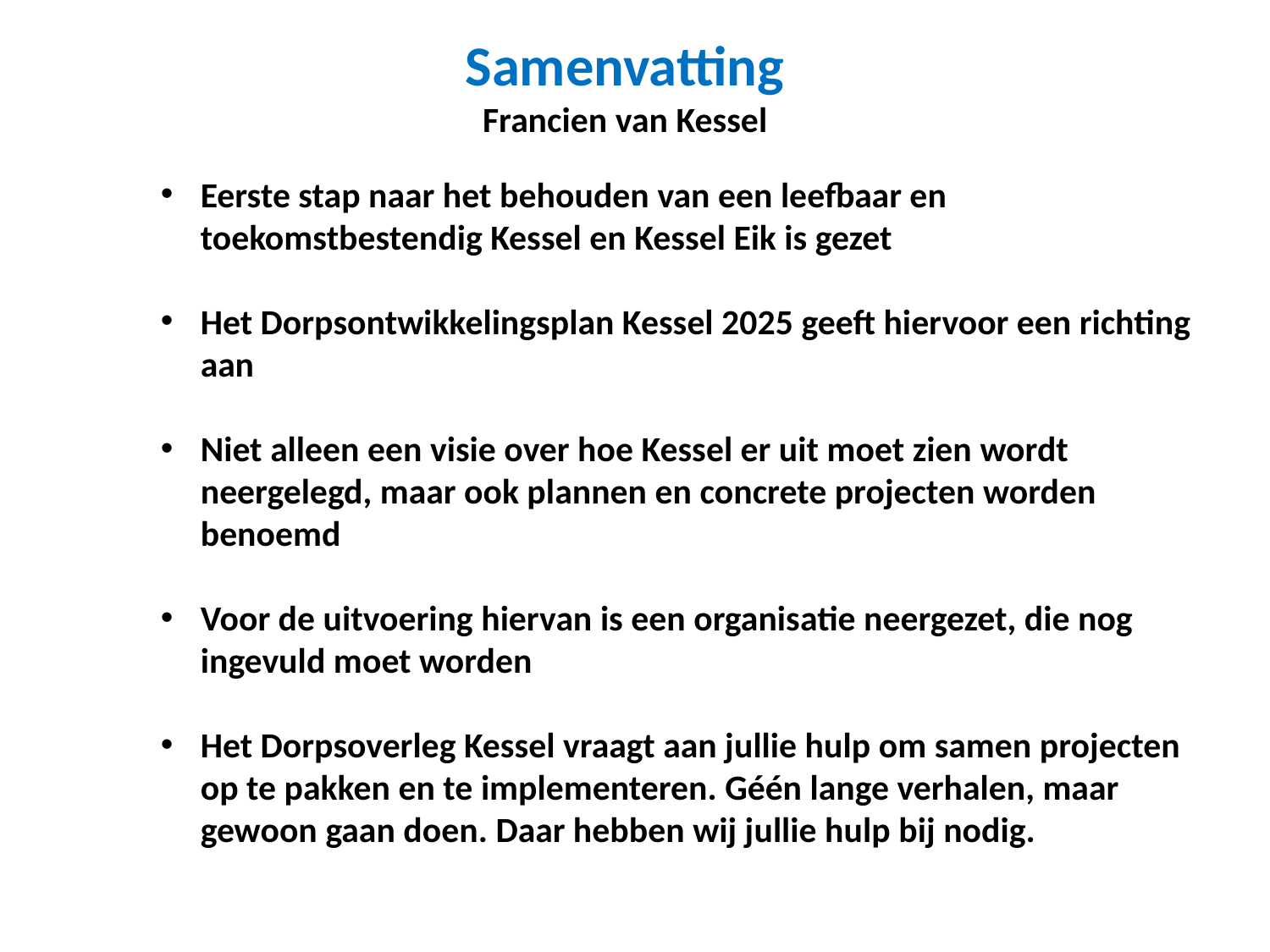

# Samenvatting Francien van Kessel
Eerste stap naar het behouden van een leefbaar en toekomstbestendig Kessel en Kessel Eik is gezet

Het Dorpsontwikkelingsplan Kessel 2025 geeft hiervoor een richting aan

Niet alleen een visie over hoe Kessel er uit moet zien wordt neergelegd, maar ook plannen en concrete projecten worden benoemd

Voor de uitvoering hiervan is een organisatie neergezet, die nog ingevuld moet worden

Het Dorpsoverleg Kessel vraagt aan jullie hulp om samen projecten op te pakken en te implementeren. Géén lange verhalen, maar gewoon gaan doen. Daar hebben wij jullie hulp bij nodig.